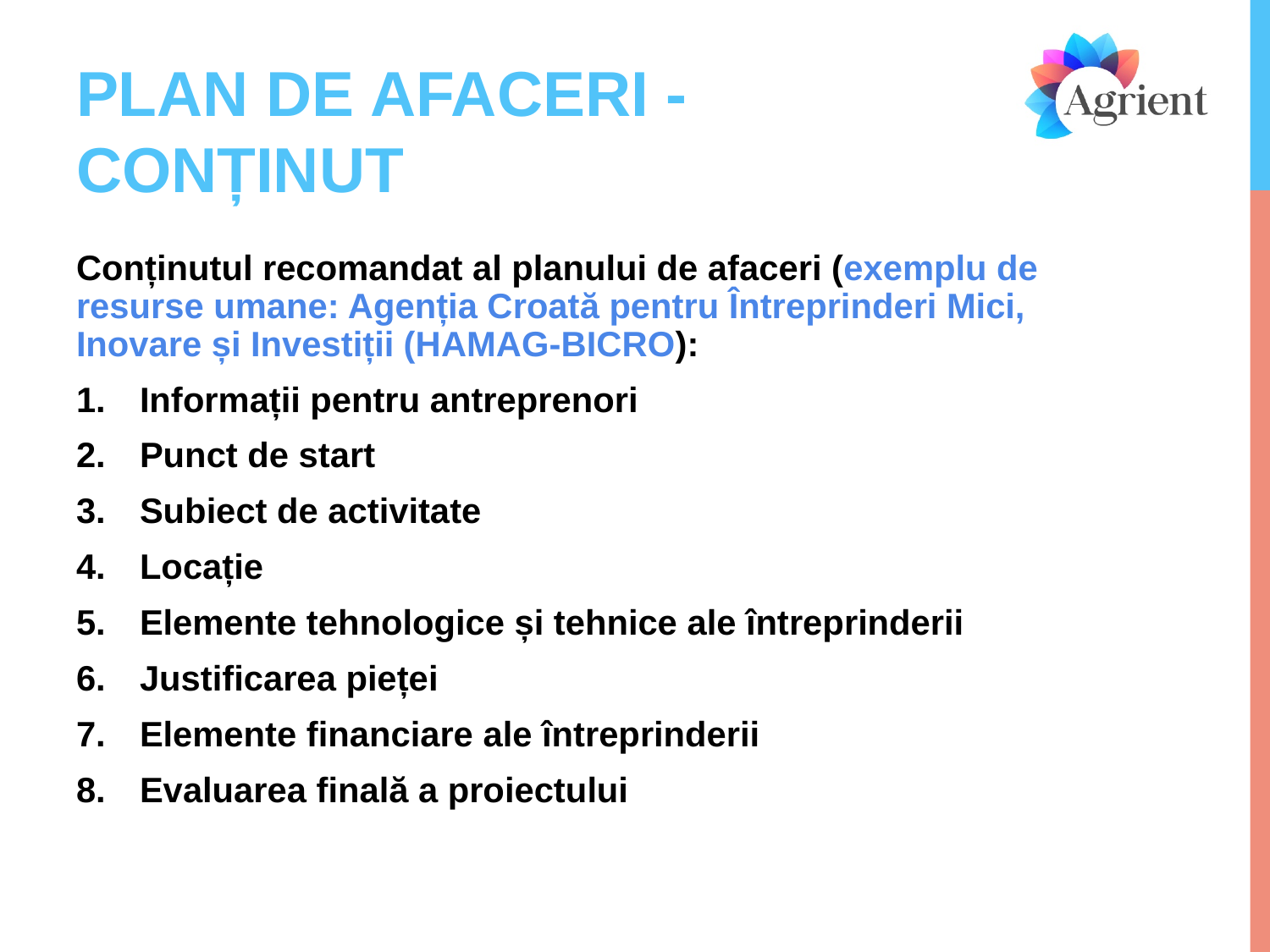

# PLAN DE AFACERI - CONȚINUT
Conținutul recomandat al planului de afaceri (exemplu de resurse umane: Agenția Croată pentru Întreprinderi Mici, Inovare și Investiții (HAMAG-BICRO):
Informații pentru antreprenori
Punct de start
Subiect de activitate
Locație
Elemente tehnologice și tehnice ale întreprinderii
Justificarea pieței
Elemente financiare ale întreprinderii
Evaluarea finală a proiectului